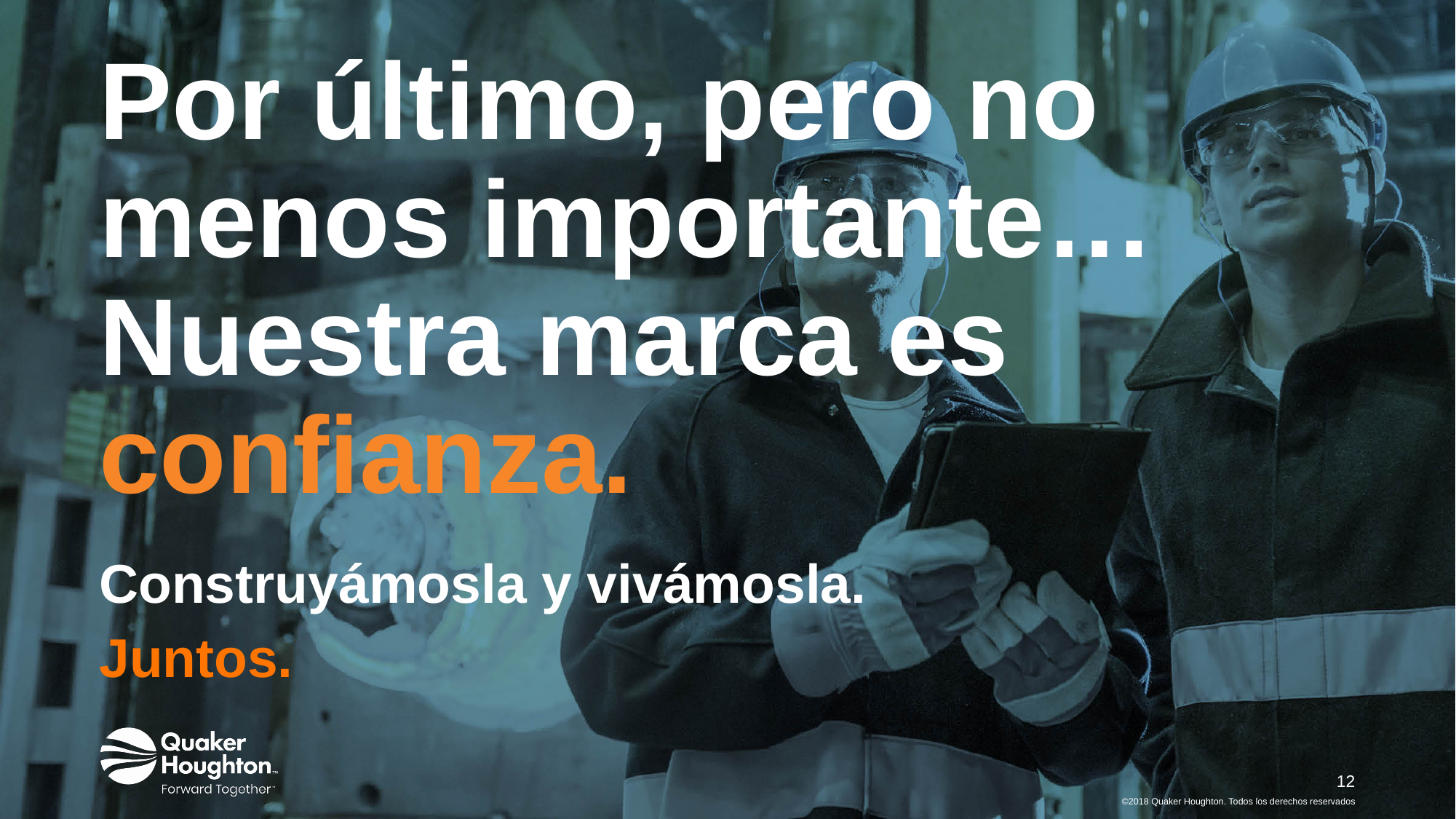

# Por último, pero no menos importante…Nuestra marca es confianza.
Construyámosla y vivámosla.
Juntos.

12
©2018 Quaker Houghton. Todos los derechos reservados